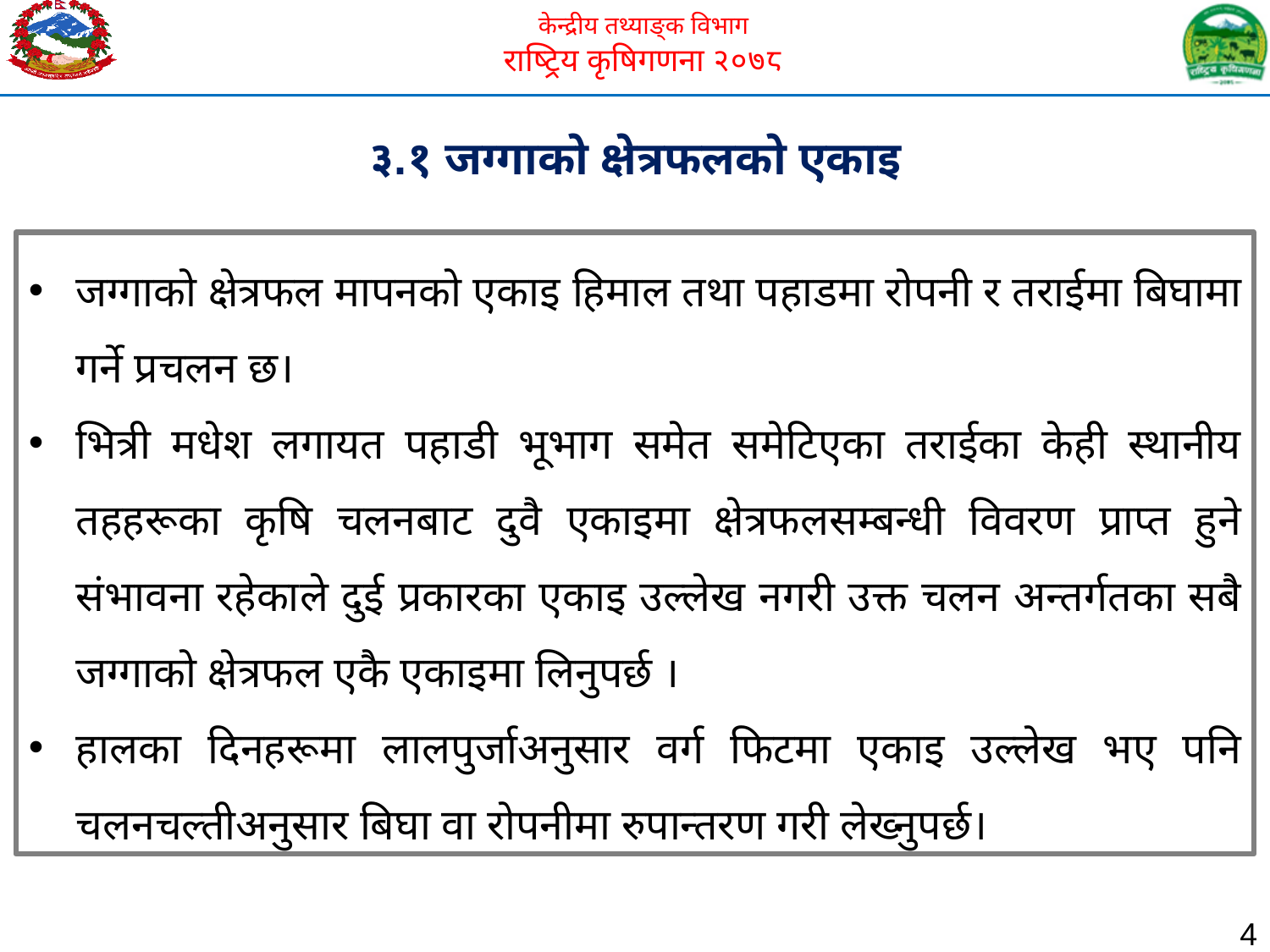

३.१ जग्गाको क्षेत्रफलको एकाइ
जग्गाको क्षेत्रफल मापनको एकाइ हिमाल तथा पहाडमा रोपनी र तराईमा बिघामा गर्ने प्रचलन छ।
भित्री मधेश लगायत पहाडी भूभाग समेत समेटिएका तराईका केही स्थानीय तहहरूका कृषि चलनबाट दुवै एकाइमा क्षेत्रफलसम्बन्धी विवरण प्राप्त हुने संभावना रहेकाले दुई प्रकारका एकाइ उल्लेख नगरी उक्त चलन अन्तर्गतका सबै जग्गाको क्षेत्रफल एकै एकाइमा लिनुपर्छ ।
हालका दिनहरूमा लालपुर्जाअनुसार वर्ग फिटमा एकाइ उल्लेख भए पनि चलनचल्तीअनुसार बिघा वा रोपनीमा रुपान्तरण गरी लेख्नुपर्छ।
4